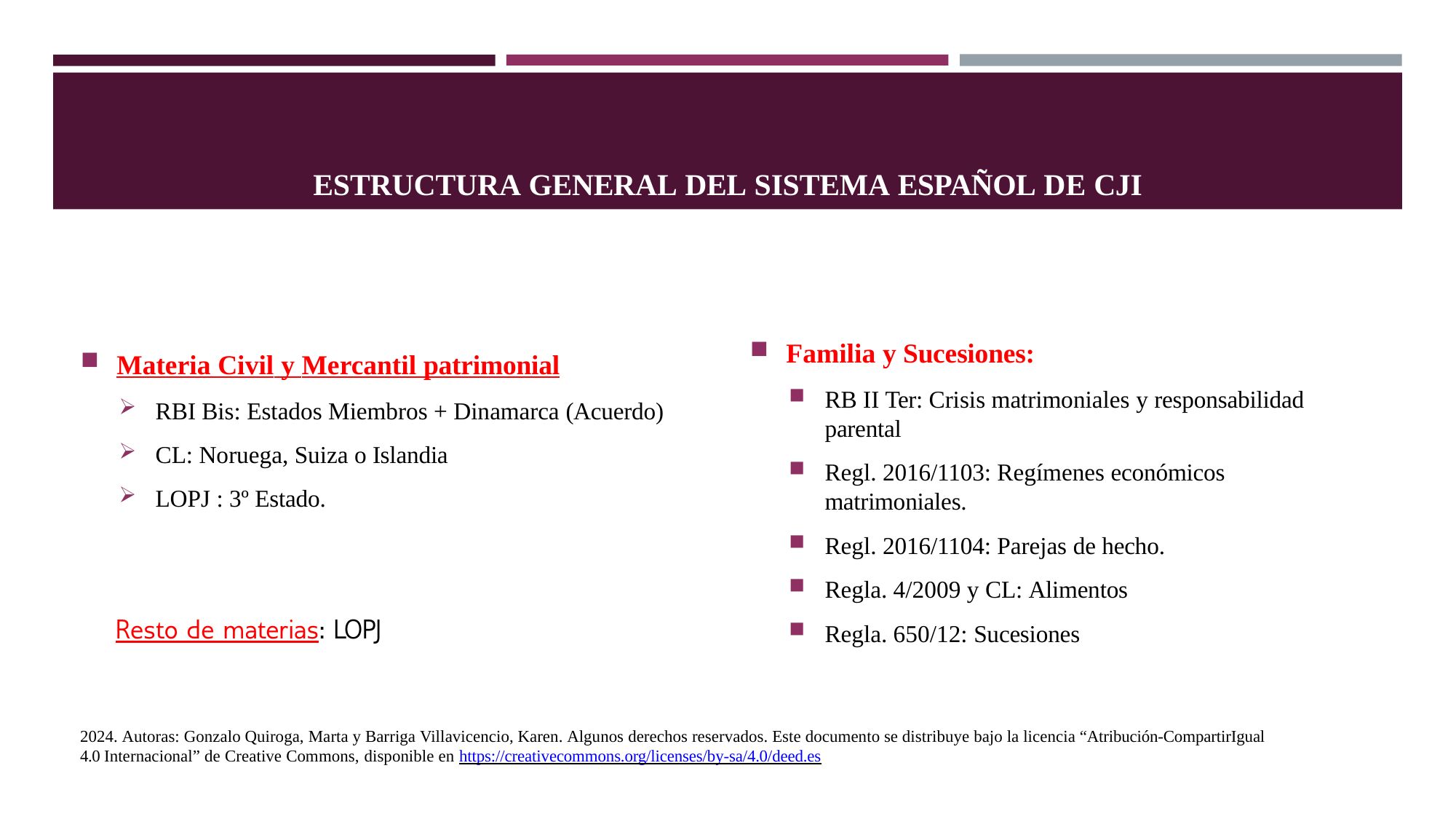

# ESTRUCTURA GENERAL DEL SISTEMA ESPAÑOL DE CJI
Familia y Sucesiones:
RB II Ter: Crisis matrimoniales y responsabilidad
parental
Regl. 2016/1103: Regímenes económicos matrimoniales.
Regl. 2016/1104: Parejas de hecho.
Regla. 4/2009 y CL: Alimentos
Regla. 650/12: Sucesiones
Materia Civil y Mercantil patrimonial
RBI Bis: Estados Miembros + Dinamarca (Acuerdo)
CL: Noruega, Suiza o Islandia
LOPJ : 3º Estado.
Resto de materias: LOPJ
2024. Autoras: Gonzalo Quiroga, Marta y Barriga Villavicencio, Karen. Algunos derechos reservados. Este documento se distribuye bajo la licencia “Atribución-CompartirIgual 4.0 Internacional” de Creative Commons, disponible en https://creativecommons.org/licenses/by-sa/4.0/deed.es